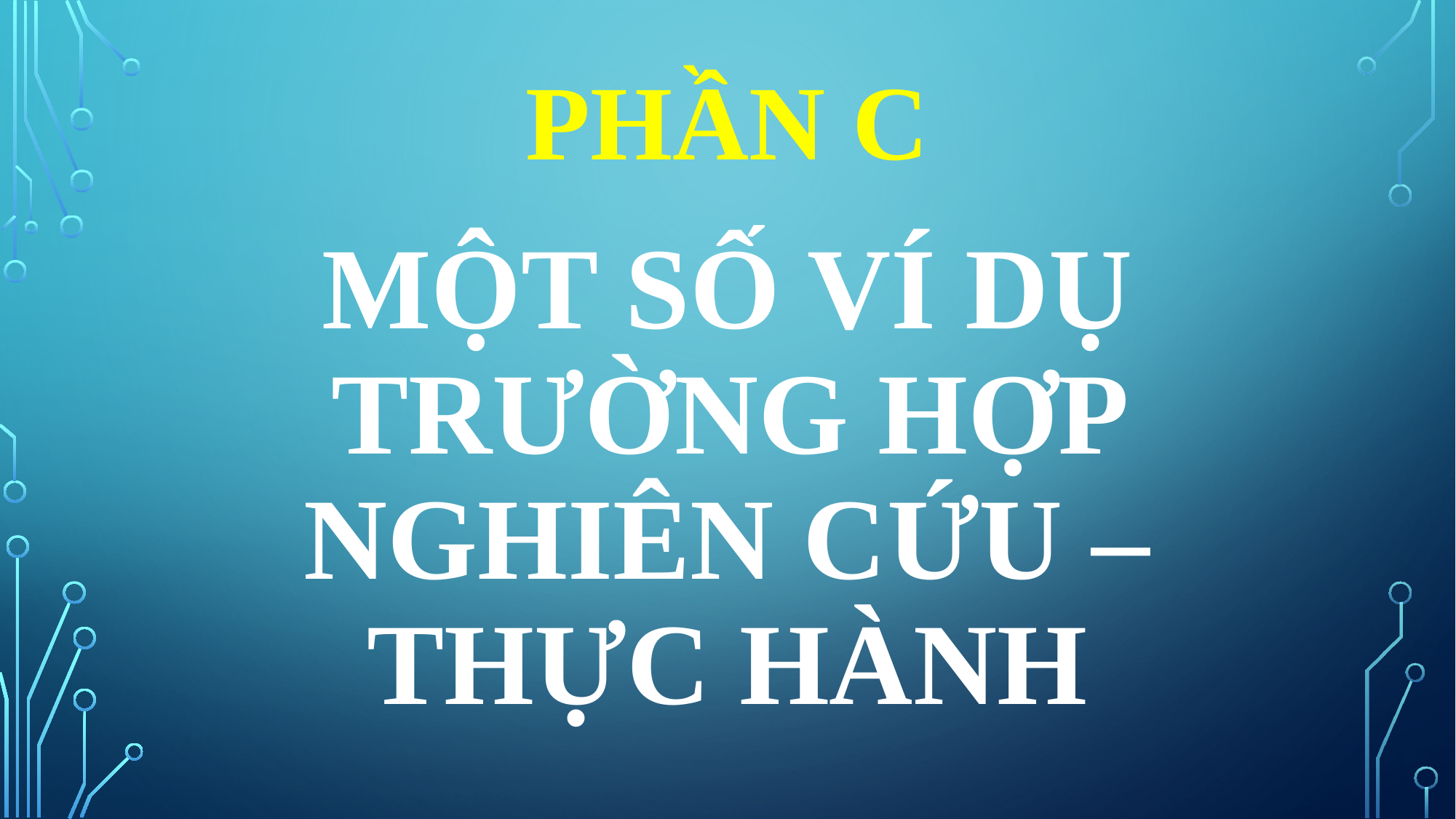

PHẦN C
# Một số ví dụ trường hợp nghiên cứu – thực hành